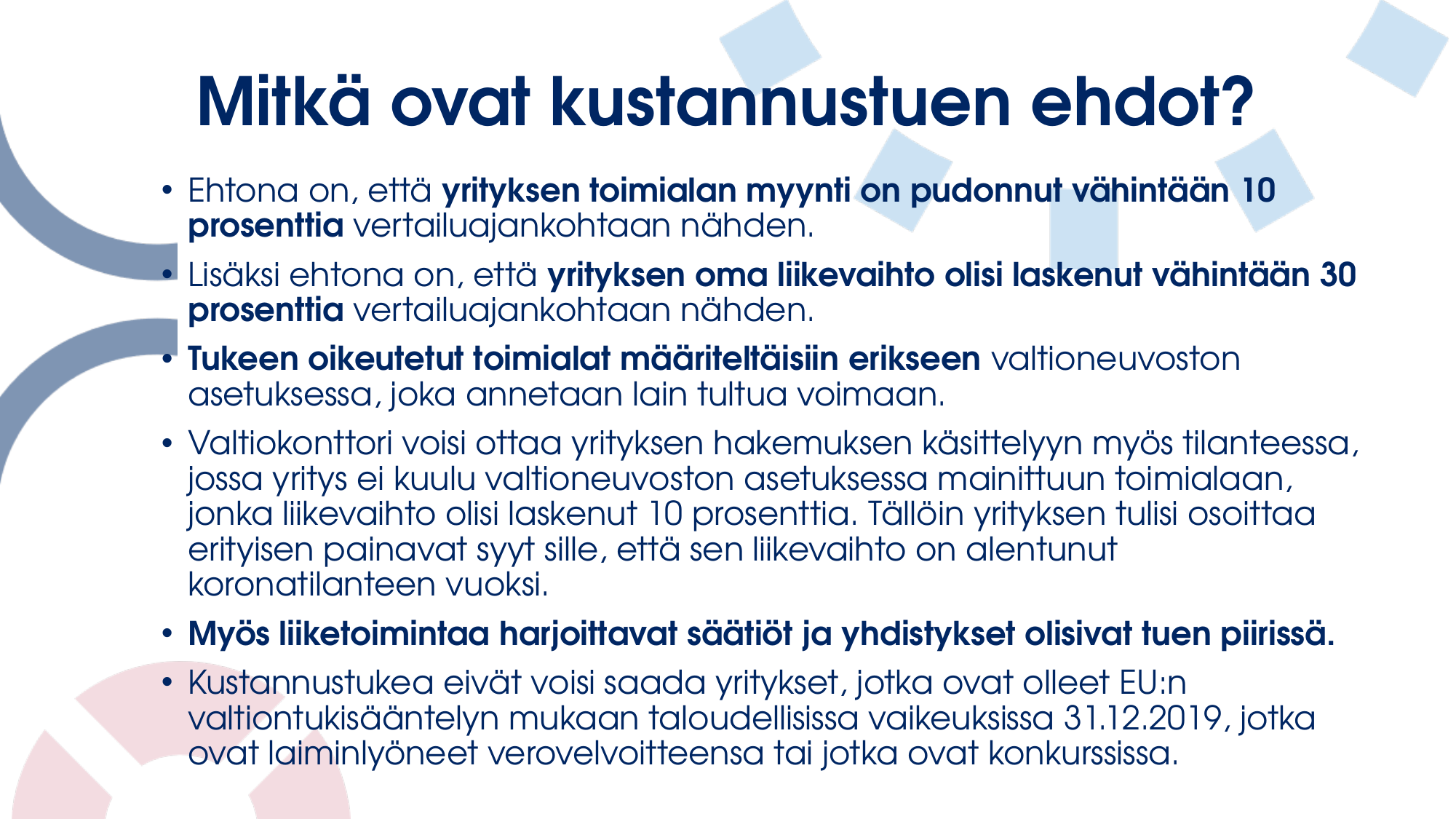

# Mitkä ovat kustannustuen ehdot?
Ehtona on, että yrityksen toimialan myynti on pudonnut vähintään 10 prosenttia vertailuajankohtaan nähden.
Lisäksi ehtona on, että yrityksen oma liikevaihto olisi laskenut vähintään 30 prosenttia vertailuajankohtaan nähden.
Tukeen oikeutetut toimialat määriteltäisiin erikseen valtioneuvoston asetuksessa, joka annetaan lain tultua voimaan.
Valtiokonttori voisi ottaa yrityksen hakemuksen käsittelyyn myös tilanteessa, jossa yritys ei kuulu valtioneuvoston asetuksessa mainittuun toimialaan, jonka liikevaihto olisi laskenut 10 prosenttia. Tällöin yrityksen tulisi osoittaa erityisen painavat syyt sille, että sen liikevaihto on alentunut koronatilanteen vuoksi.
Myös liiketoimintaa harjoittavat säätiöt ja yhdistykset olisivat tuen piirissä.
Kustannustukea eivät voisi saada yritykset, jotka ovat olleet EU:n valtiontukisääntelyn mukaan taloudellisissa vaikeuksissa 31.12.2019, jotka ovat laiminlyöneet verovelvoitteensa tai jotka ovat konkurssissa.